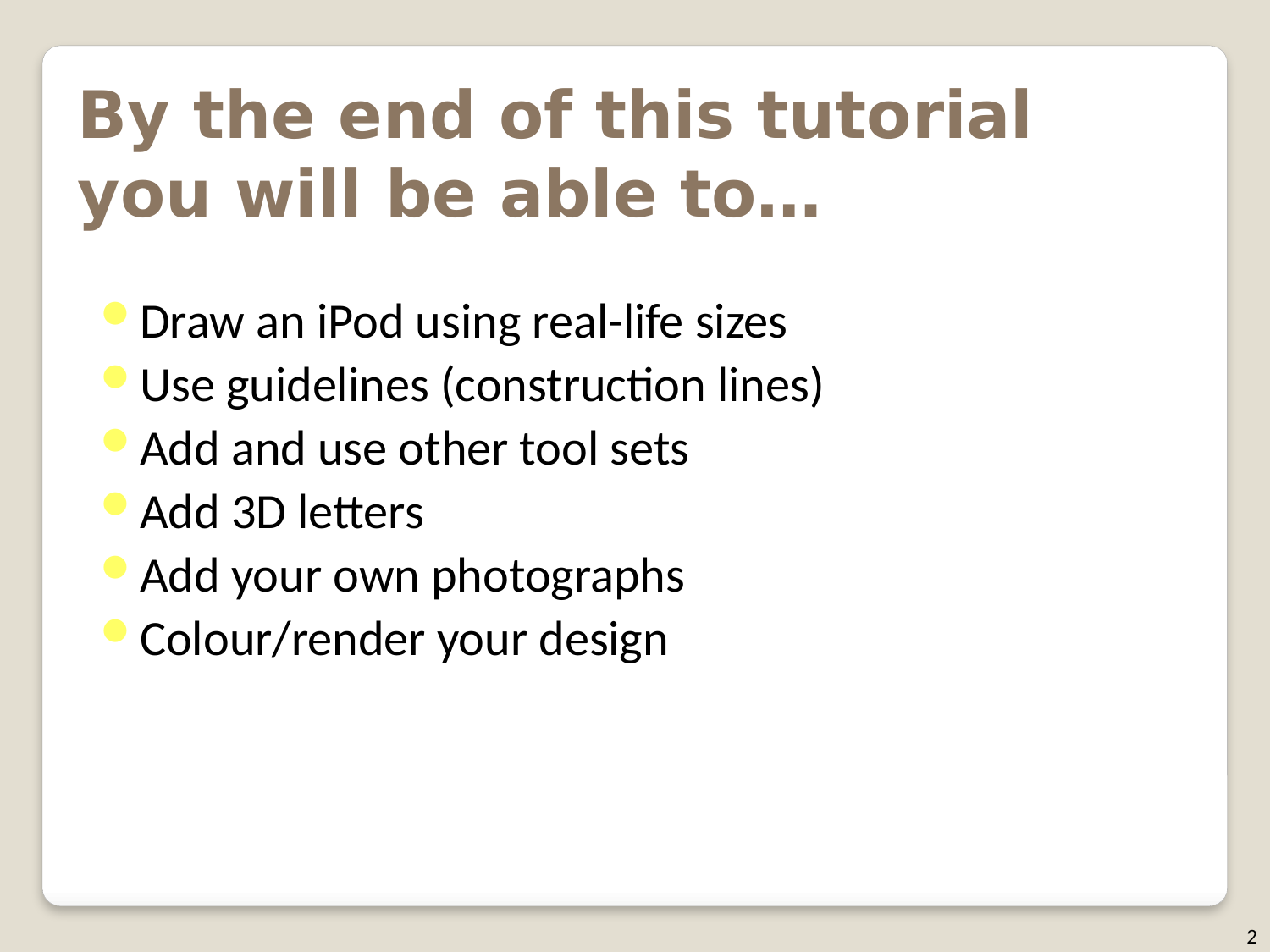

By the end of this tutorial you will be able to…
Draw an iPod using real-life sizes
Use guidelines (construction lines)
Add and use other tool sets
Add 3D letters
Add your own photographs
Colour/render your design
2